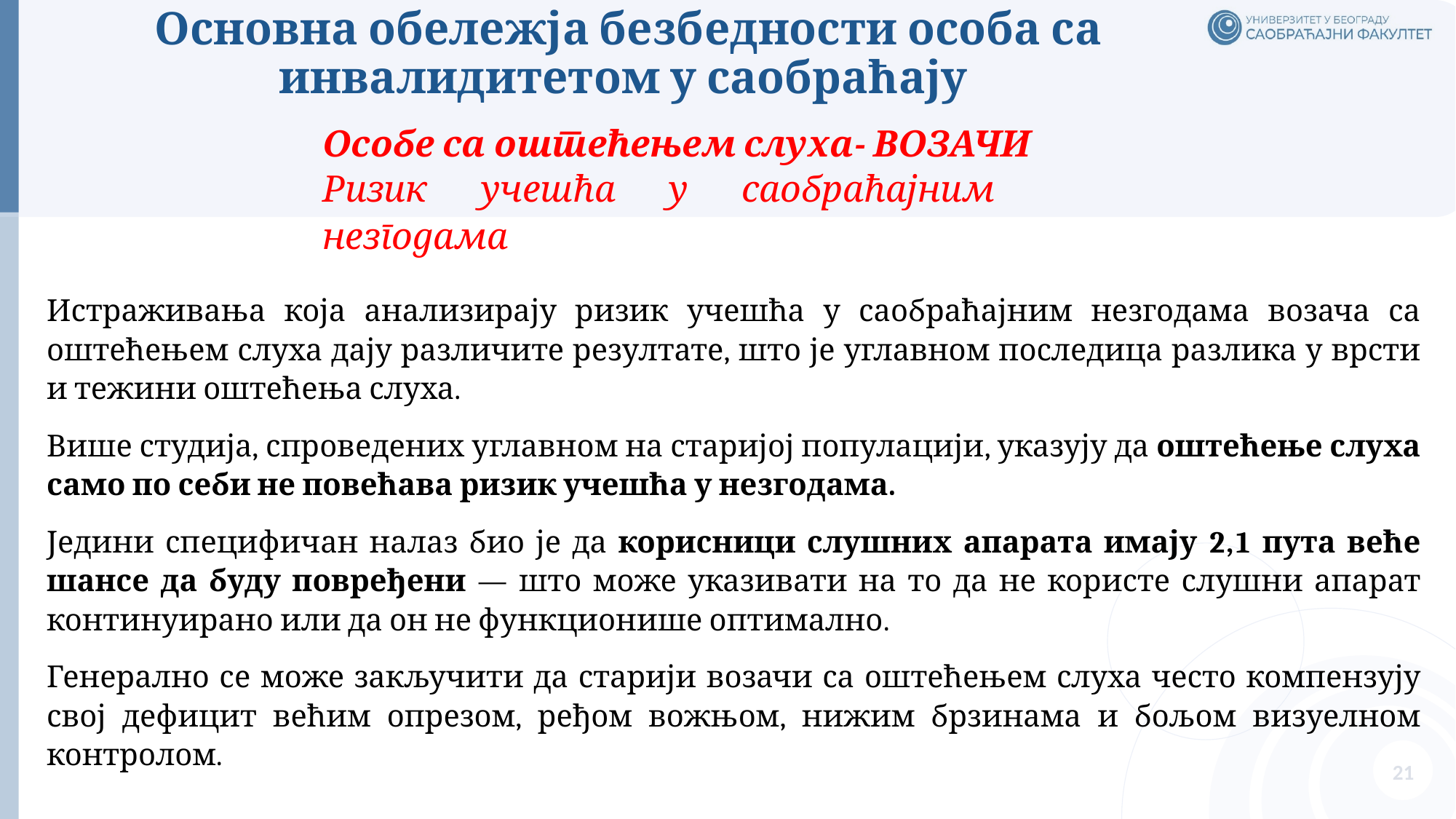

# Основна обележја безбедности особа са инвалидитетом у саобраћају
Особе са оштећењем слуха- ВОЗАЧИ
Ризик учешћа у саобраћајним незгодама

Истраживања која анализирају ризик учешћа у саобраћајним незгодама возача са оштећењем слуха дају различите резултате, што је углавном последица разлика у врсти и тежини оштећења слуха.
Више студија, спроведених углавном на старијој популацији, указују да оштећење слуха само по себи не повећава ризик учешћа у незгодама.
Једини специфичан налаз био је да корисници слушних апарата имају 2,1 пута веће шансе да буду повређени — што може указивати на то да не користе слушни апарат континуирано или да он не функционише оптимално.
Генерално се може закључити да старији возачи са оштећењем слуха често компензују свој дефицит већим опрезом, ређом вожњом, нижим брзинама и бољом визуелном контролом.
21